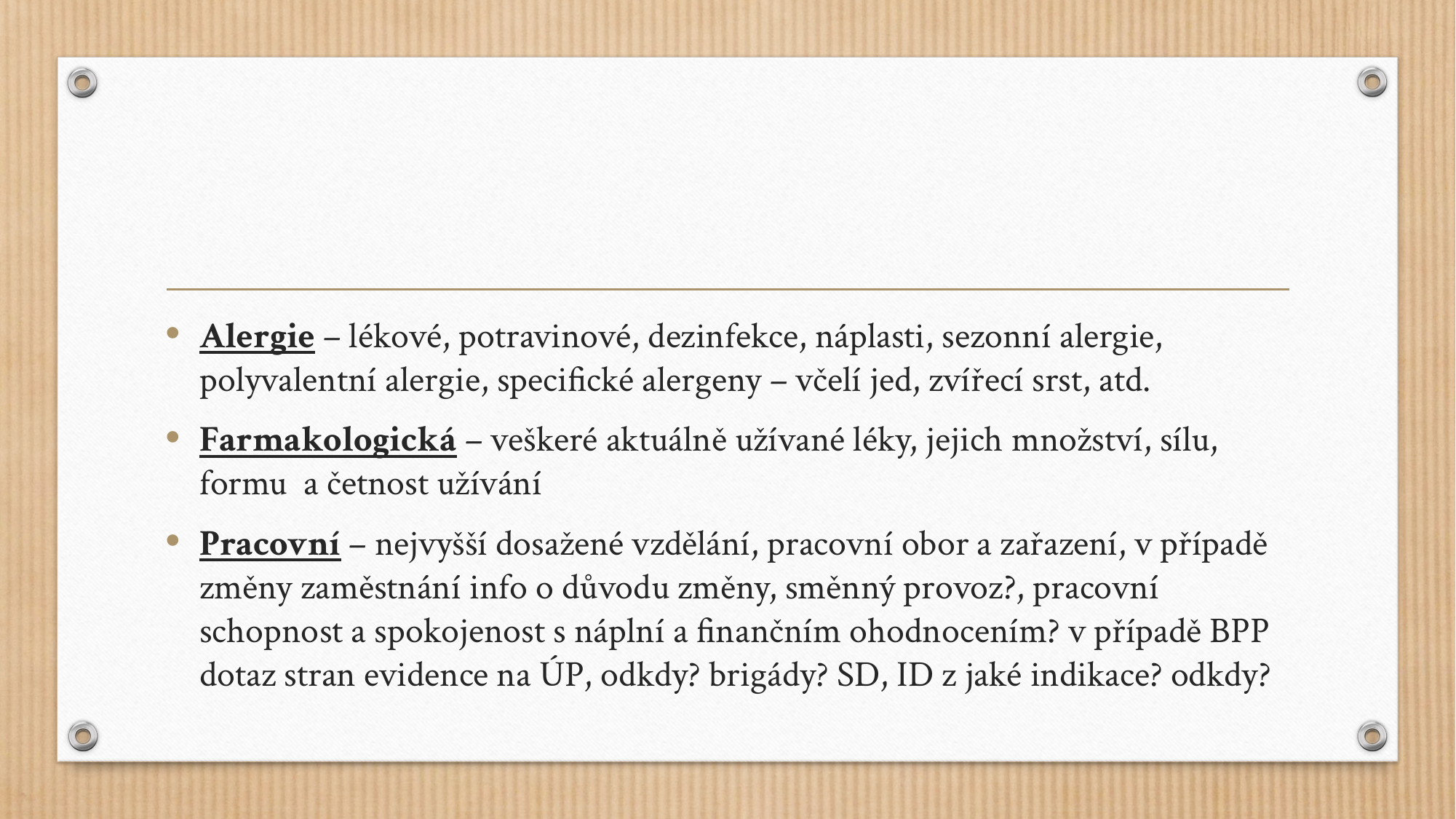

#
Alergie – lékové, potravinové, dezinfekce, náplasti, sezonní alergie, polyvalentní alergie, specifické alergeny – včelí jed, zvířecí srst, atd.
Farmakologická – veškeré aktuálně užívané léky, jejich množství, sílu, formu  a četnost užívání
Pracovní – nejvyšší dosažené vzdělání, pracovní obor a zařazení, v případě změny zaměstnání info o důvodu změny, směnný provoz?, pracovní schopnost a spokojenost s náplní a finančním ohodnocením? v případě BPP dotaz stran evidence na ÚP, odkdy? brigády? SD, ID z jaké indikace? odkdy?